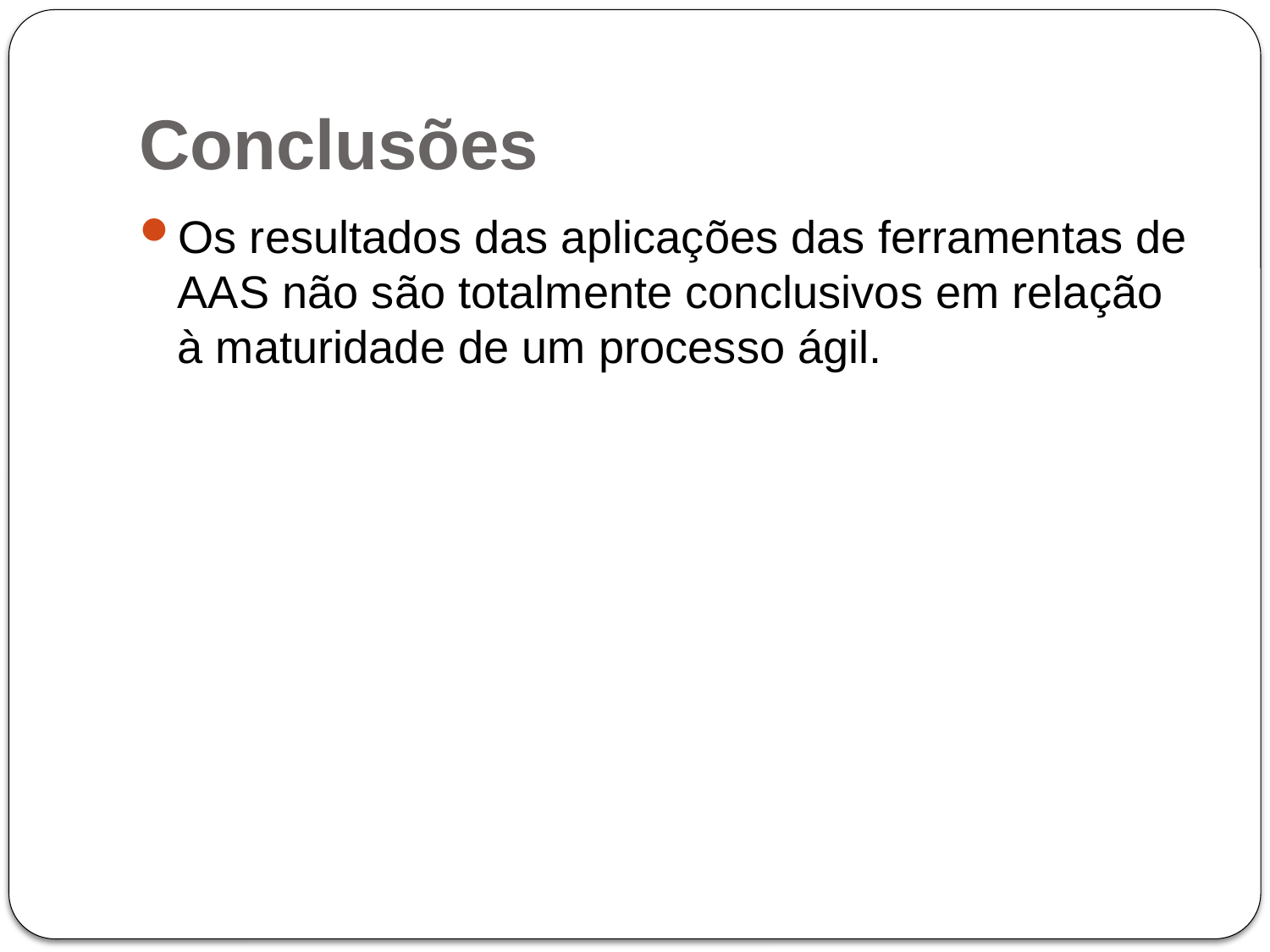

# Conclusões
Os resultados das aplicações das ferramentas de AAS não são totalmente conclusivos em relação à maturidade de um processo ágil.